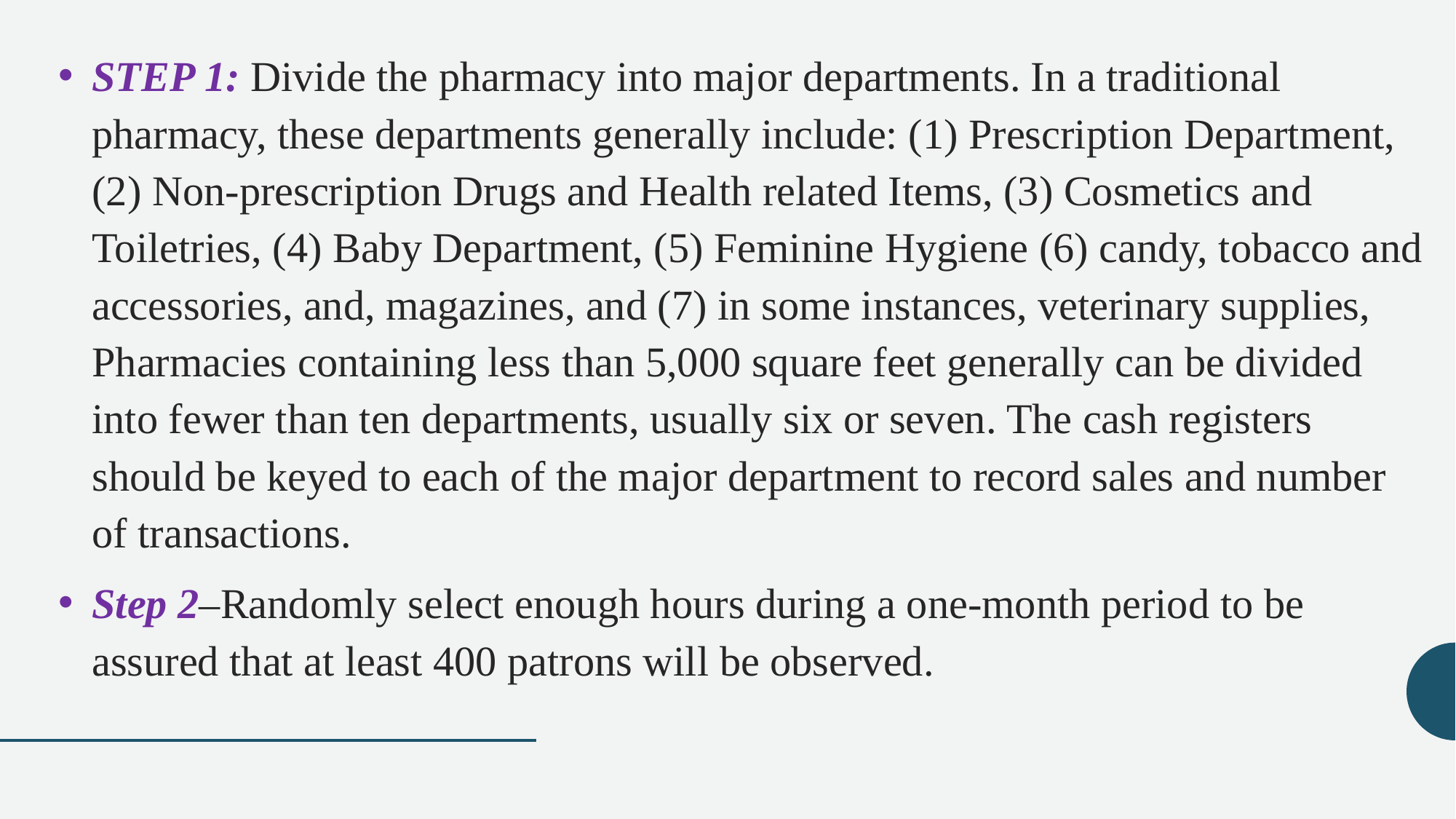

STEP 1: Divide the pharmacy into major departments. In a traditional pharmacy, these departments generally include: (1) Prescription Department, (2) Non-prescription Drugs and Health related Items, (3) Cosmetics and Toiletries, (4) Baby Department, (5) Feminine Hygiene (6) candy, tobacco and accessories, and, magazines, and (7) in some instances, veterinary supplies, Pharmacies containing less than 5,000 square feet generally can be divided into fewer than ten departments, usually six or seven. The cash registers should be keyed to each of the major department to record sales and number of transactions.
Step 2–Randomly select enough hours during a one-month period to be assured that at least 400 patrons will be observed.